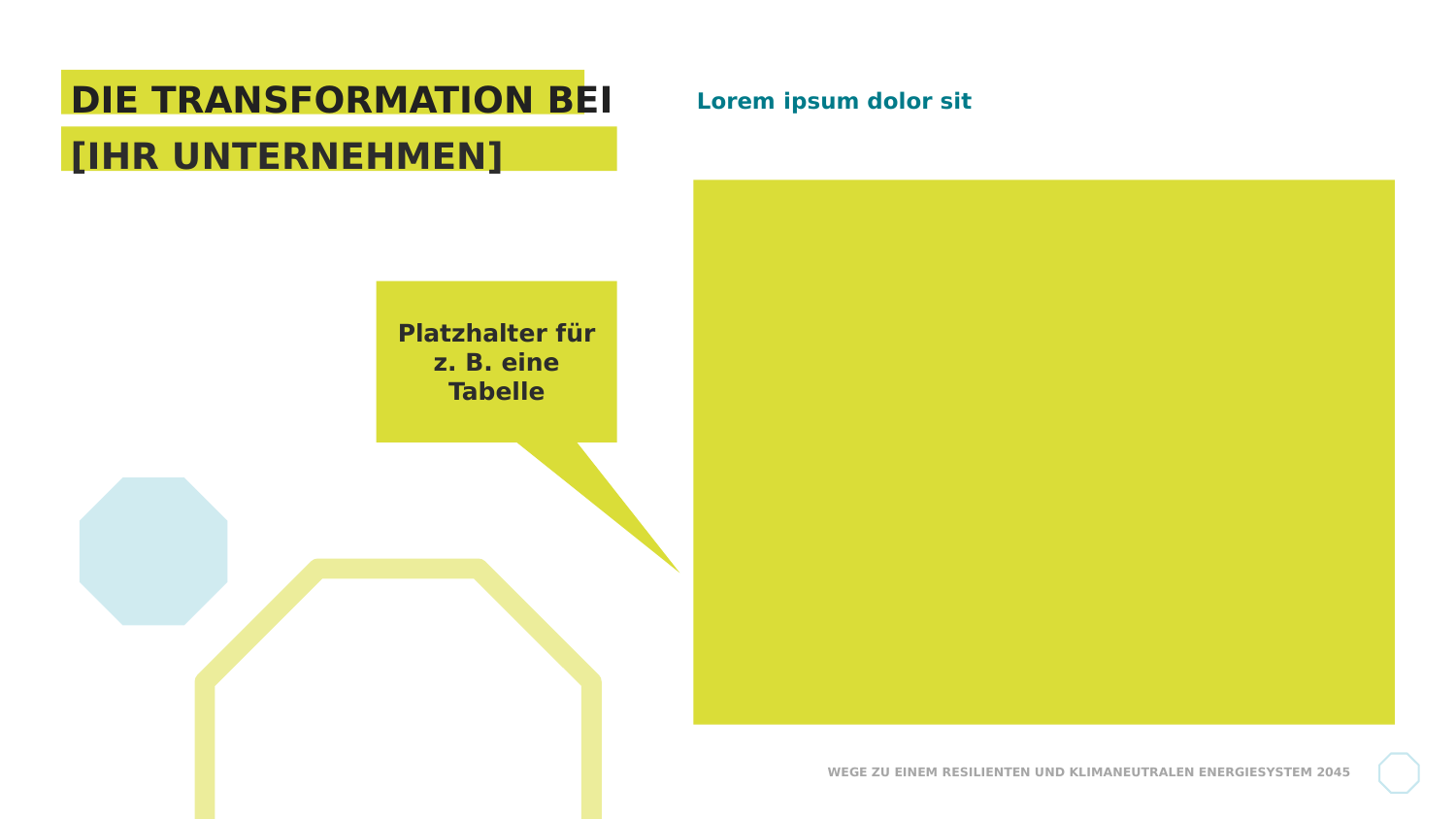

# Die transformation bei [IHR UNTERNEHMEN]

Lorem ipsum dolor sit

Platzhalter für z. B. eine Tabelle

WEGE ZU EINEM RESILIENTEN UND KLIMANEUTRALEN ENERGIESYSTEM 2045